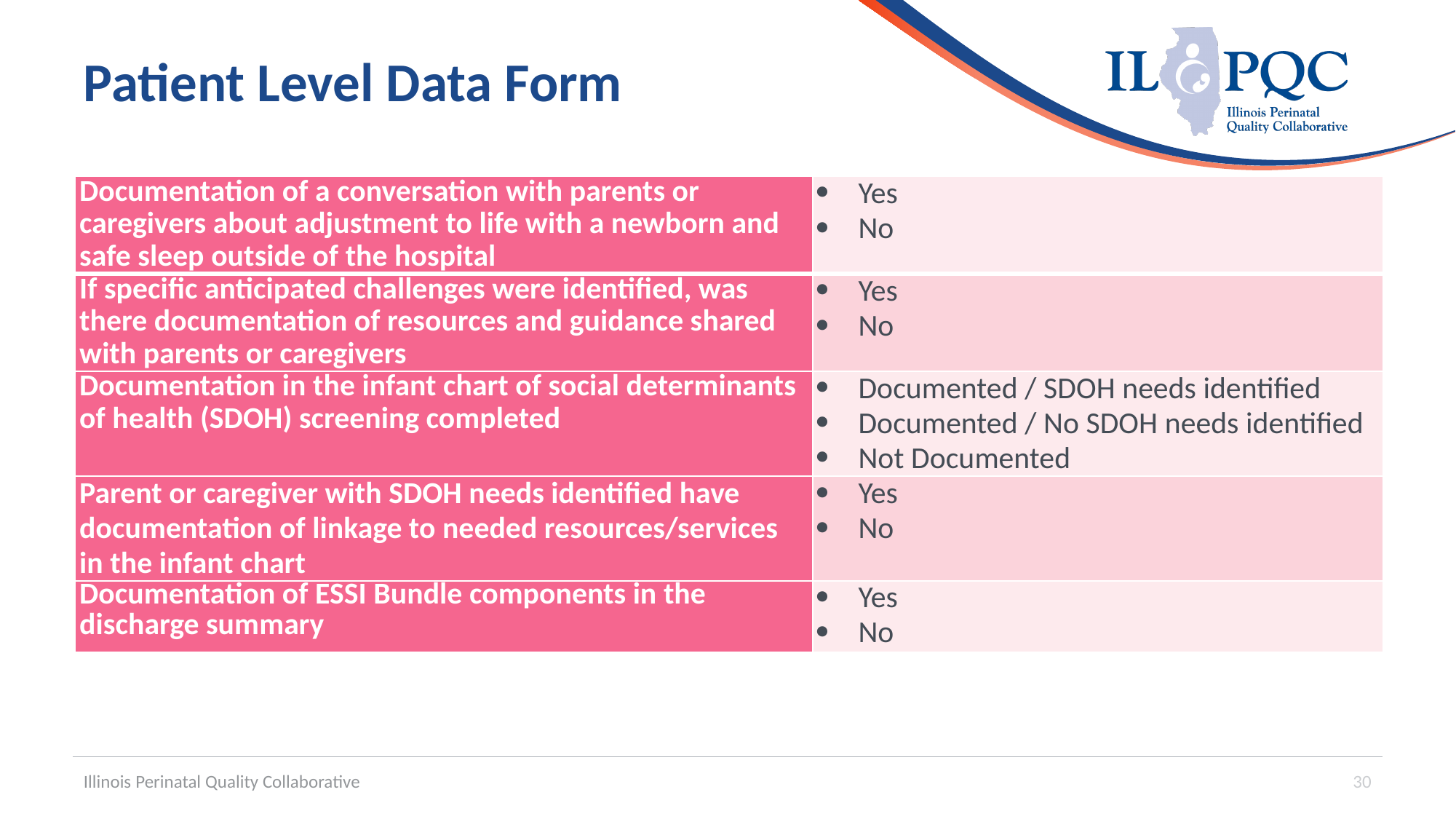

# Patient Level Data Form
| Documentation of a conversation with parents or caregivers about adjustment to life with a newborn and safe sleep outside of the hospital | Yes No |
| --- | --- |
| If specific anticipated challenges were identified, was there documentation of resources and guidance shared with parents or caregivers | Yes No |
| Documentation in the infant chart of social determinants of health (SDOH) screening completed | Documented / SDOH needs identified  Documented / No SDOH needs identified Not Documented |
| Parent or caregiver with SDOH needs identified have documentation of linkage to needed resources/services in the infant chart | Yes No |
| Documentation of ESSI Bundle components in the discharge summary | Yes No |
Illinois Perinatal Quality Collaborative
30